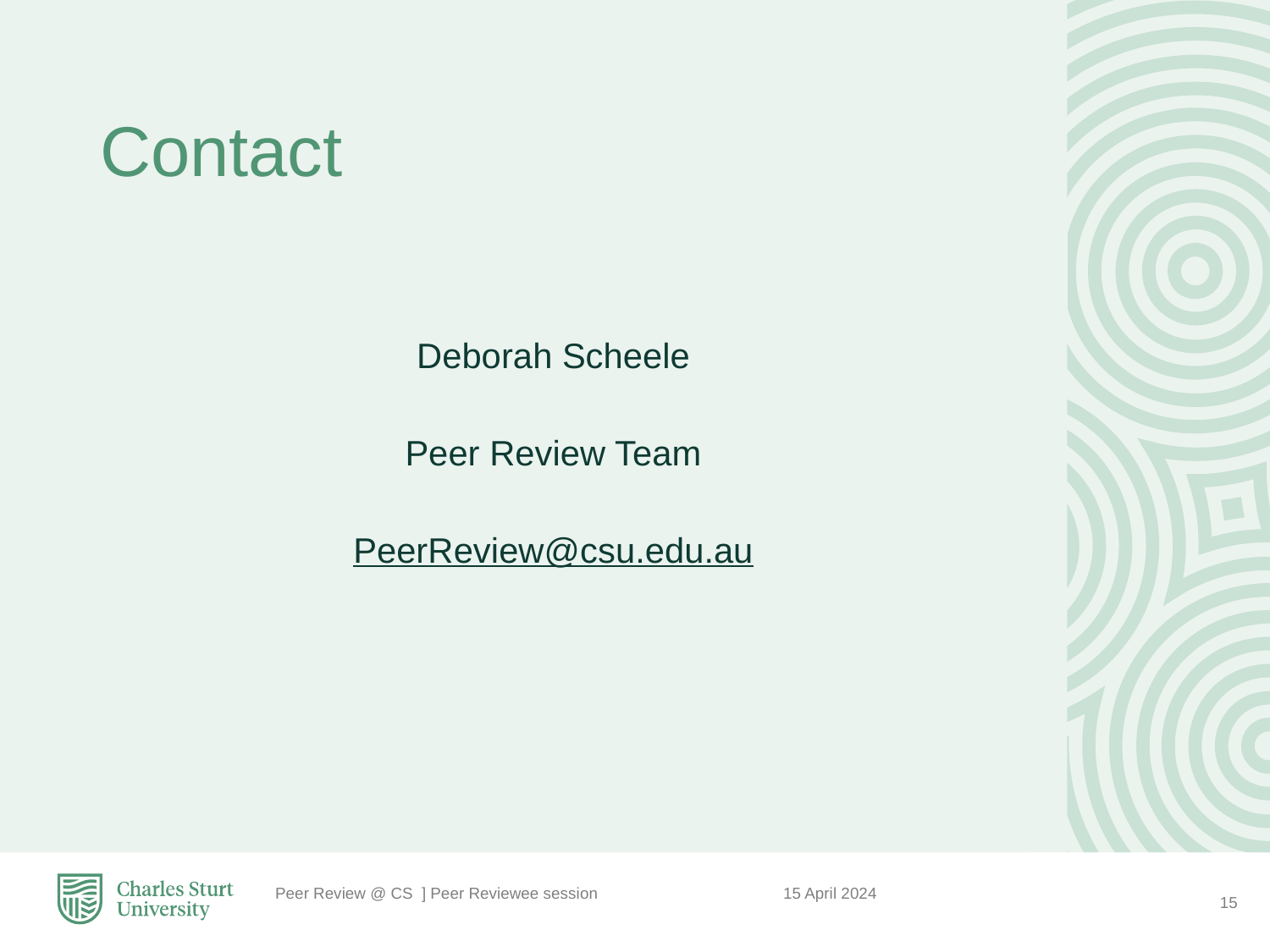

# Contact

Deborah Scheele

Peer Review Team

PeerReview@csu.edu.au

Peer Review @ CS  ] Peer Reviewee session 		15 April 2024

15